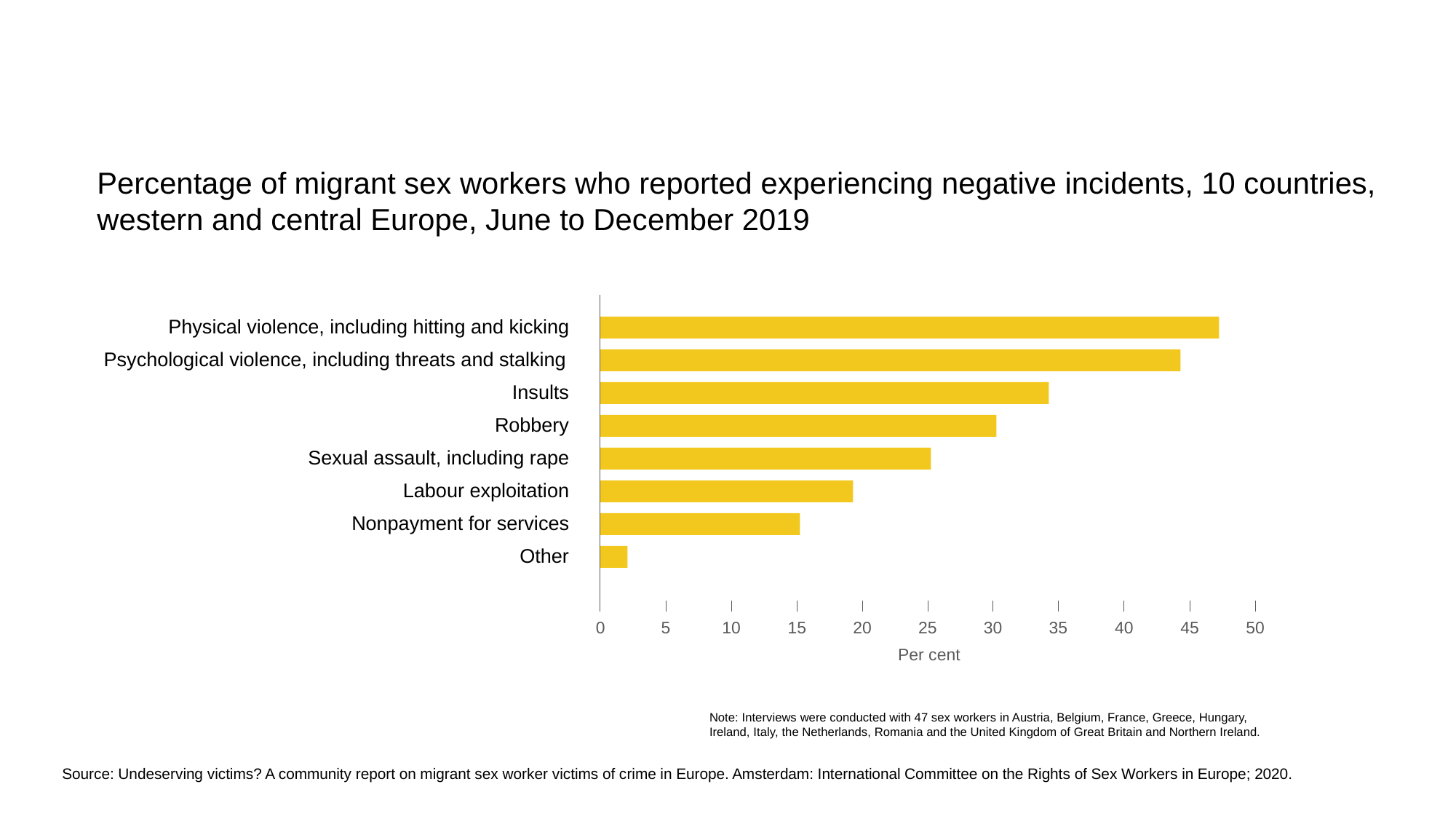

#
Percentage of migrant sex workers who reported experiencing negative incidents, 10 countries, western and central Europe, June to December 2019
Physical violence, including hitting and kicking

Psychological violence, including threats and stalking

Insults

Robbery

Sexual assault, including rape

Labour exploitation

Nonpayment for services

Other

0
5
10
15
20
25
30
35
40
45
50
Per cent
Note: Interviews were conducted with 47 sex workers in Austria, Belgium, France, Greece, Hungary, Ireland, Italy, the Netherlands, Romania and the United Kingdom of Great Britain and Northern Ireland.
Source: Undeserving victims? A community report on migrant sex worker victims of crime in Europe. Amsterdam: International Committee on the Rights of Sex Workers in Europe; 2020.